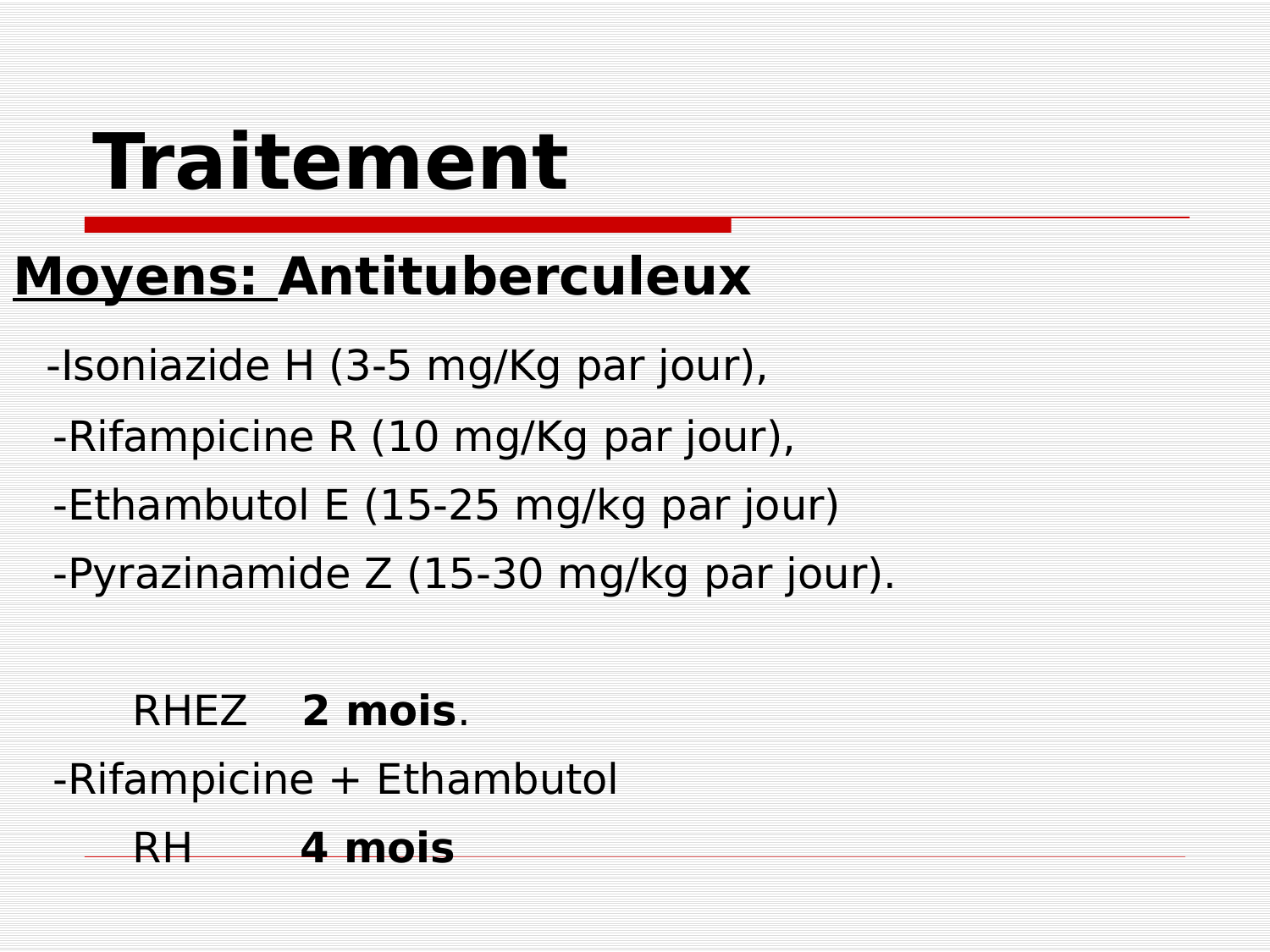

# Traitement
Moyens: Antituberculeux
  -Isoniazide H (3-5 mg/Kg par jour),
   -Rifampicine R (10 mg/Kg par jour),
   -Ethambutol E (15-25 mg/kg par jour)
   -Pyrazinamide Z (15-30 mg/kg par jour).

         RHEZ    2 mois.
   -Rifampicine + Ethambutol
         RH        4 mois